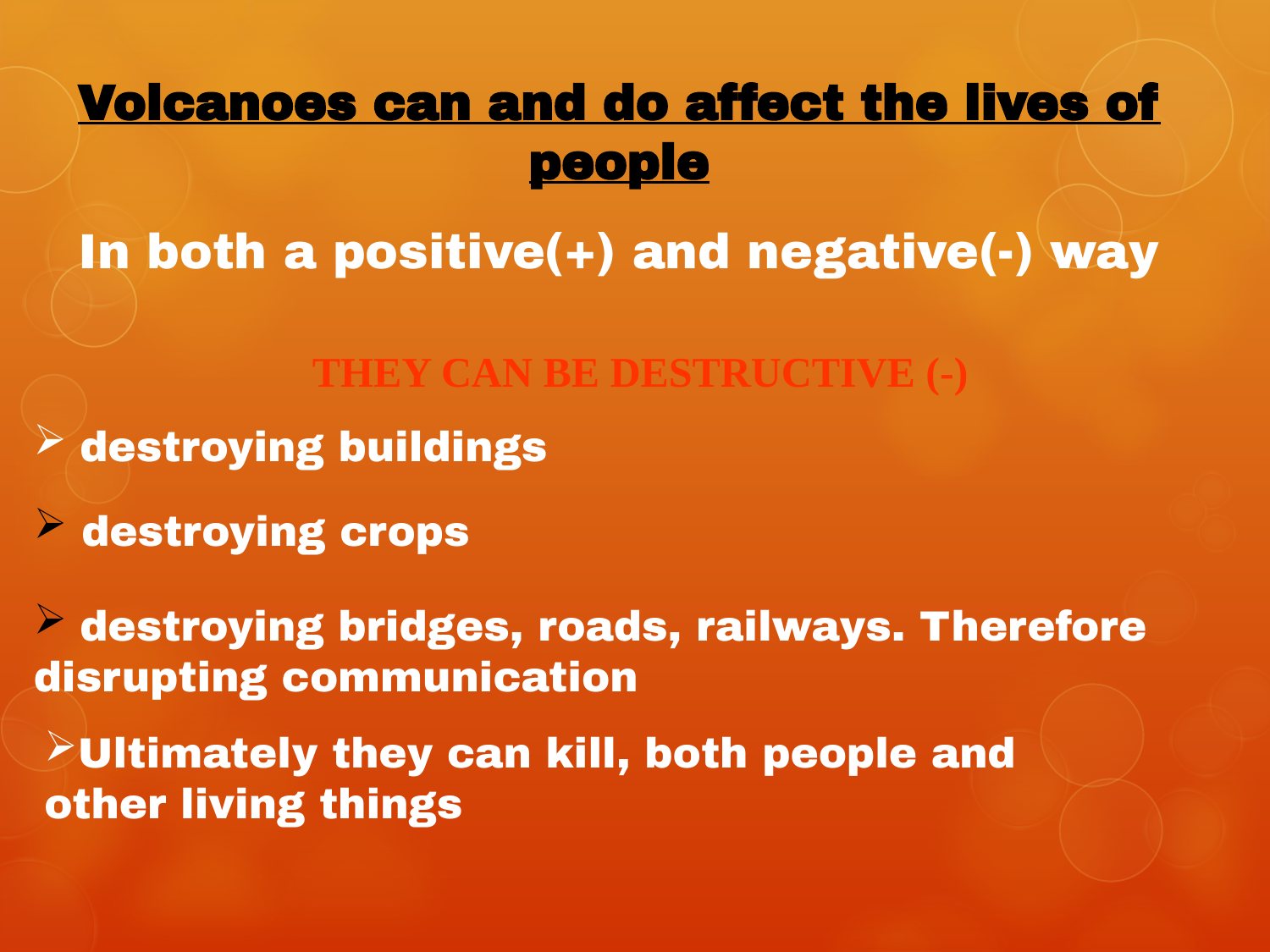

Volcanoes can and do affect the lives of people
In both a positive(+) and negative(-) way
THEY CAN BE DESTRUCTIVE (-)
 destroying buildings
 destroying crops
 destroying bridges, roads, railways. Therefore disrupting communication
Ultimately they can kill, both people and other living things